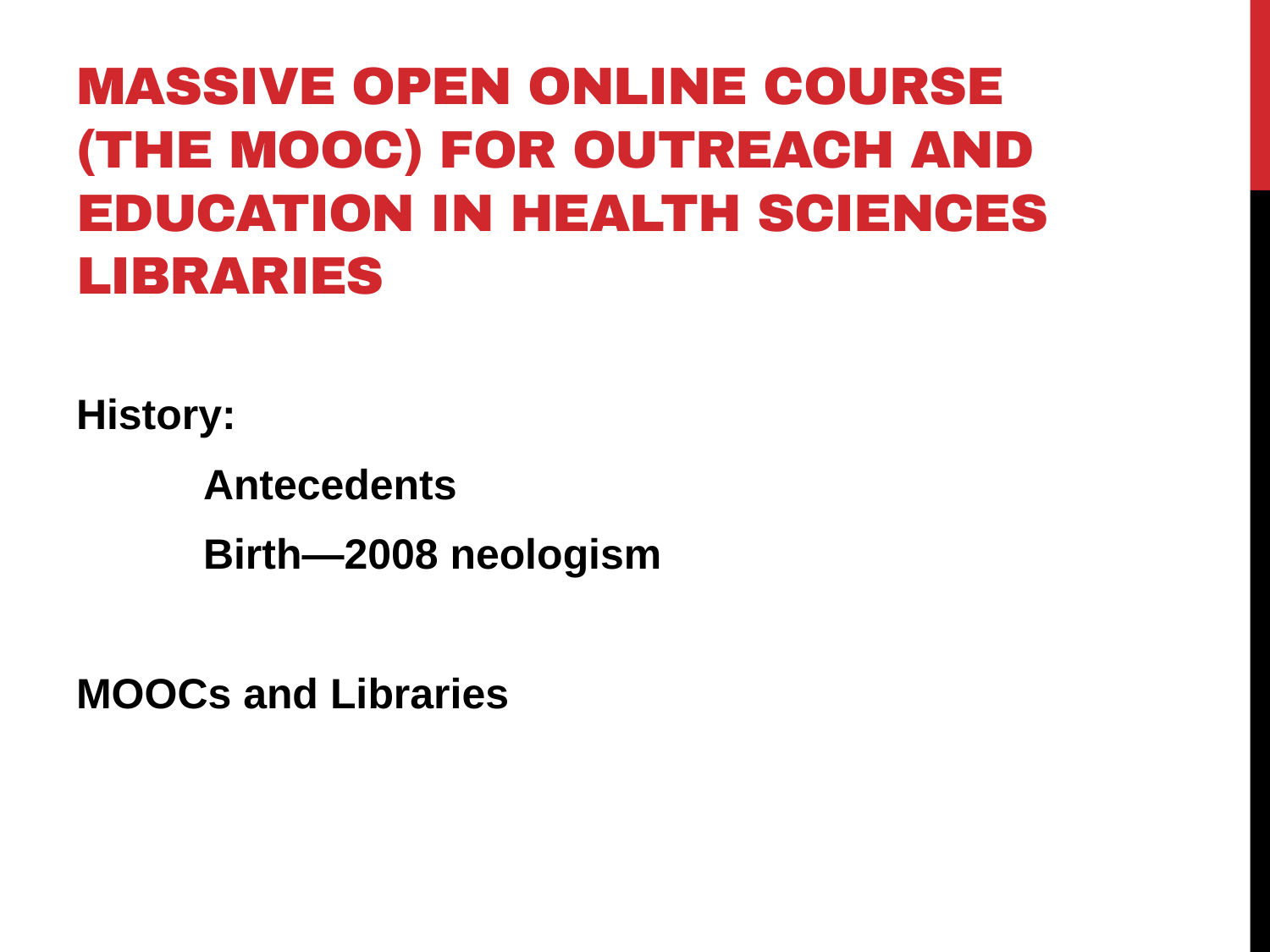

# Massive Open Online Course (The MOOC) for outreach and education in health sciences libraries

History:
	Antecedents
	Birth—2008 neologism

MOOCs and Libraries